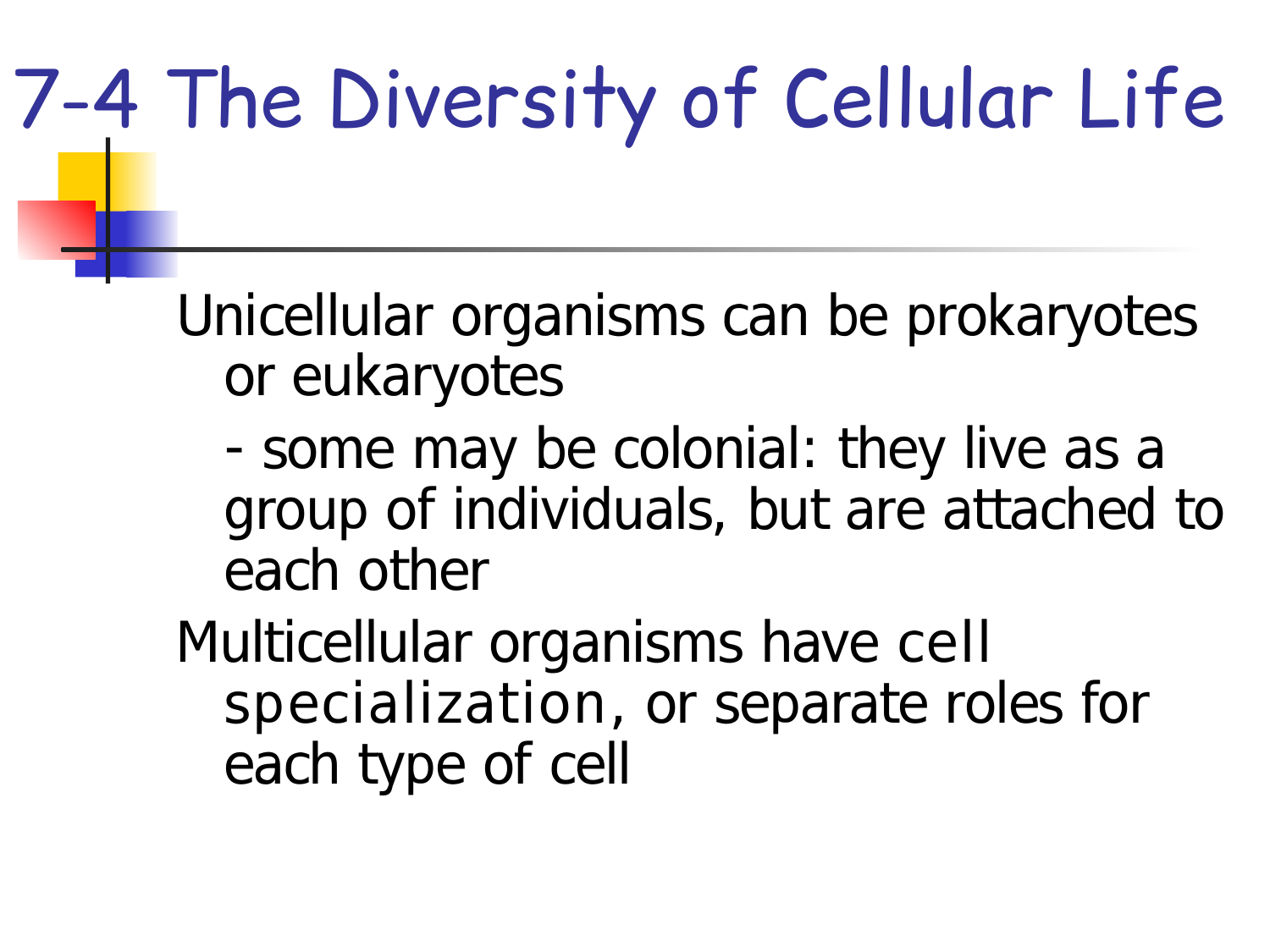

# 7-4 The Diversity of Cellular Life
Unicellular organisms can be prokaryotes or eukaryotes
	- some may be colonial: they live as a group of individuals, but are attached to each other
Multicellular organisms have cell specialization, or separate roles for each type of cell